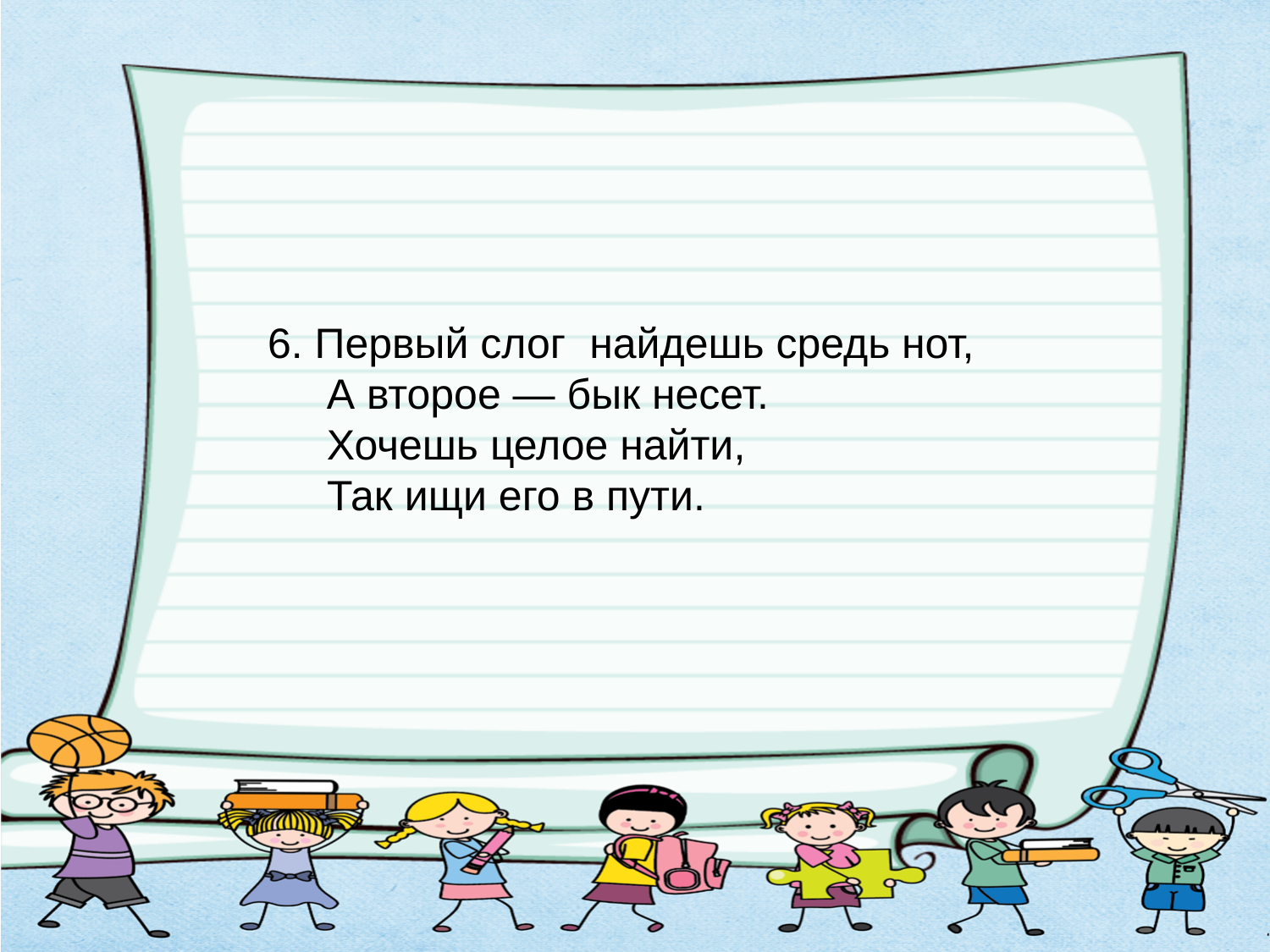

6. Первый слог  найдешь средь нот,
     А второе — бык несет.
     Хочешь целое найти,
     Так ищи его в пути.